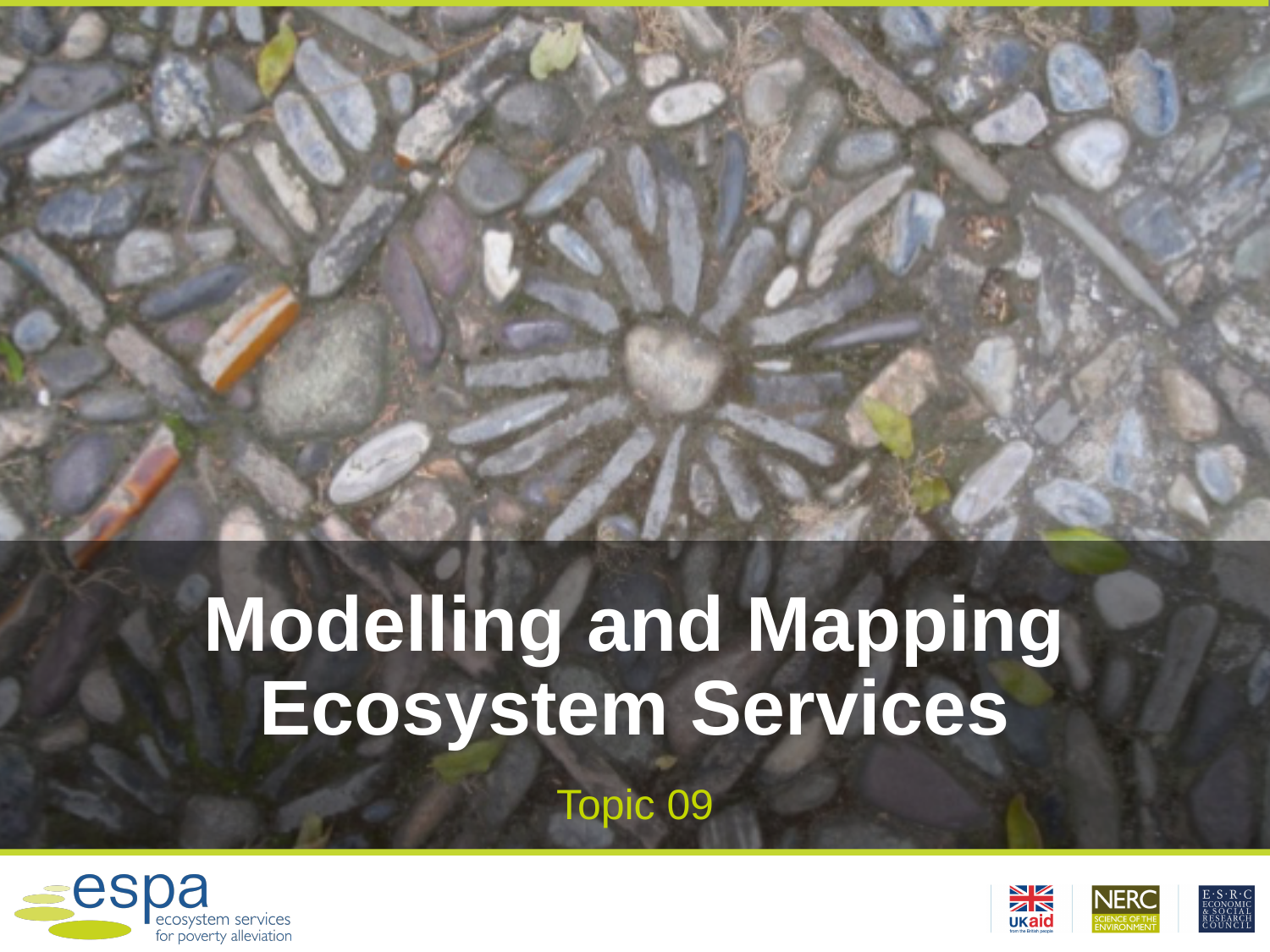

# Modelling and Mapping Ecosystem Services
Topic 09